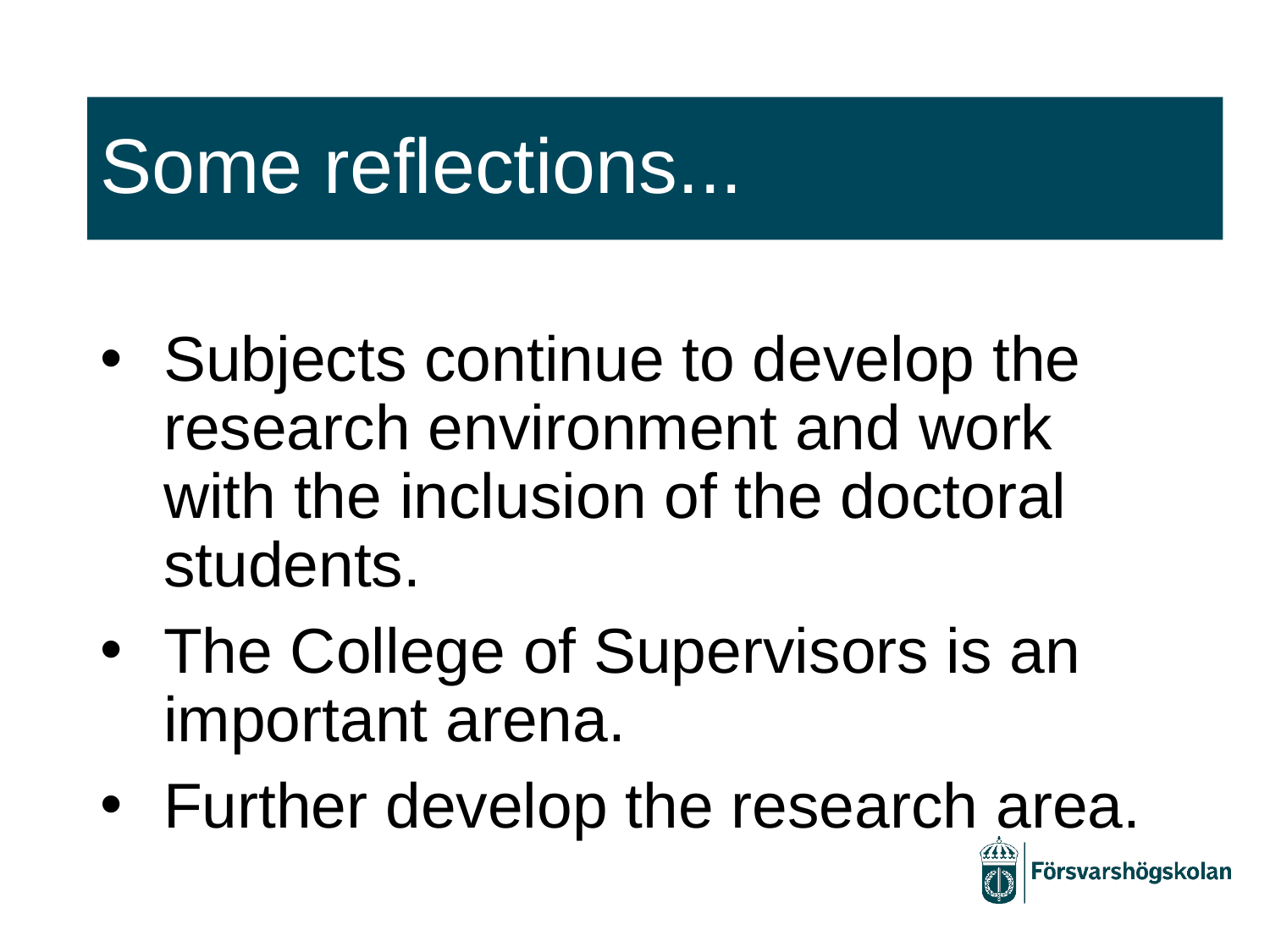

# Some reflections...
Subjects continue to develop the research environment and work with the inclusion of the doctoral students.
The College of Supervisors is an important arena.
Further develop the research area.